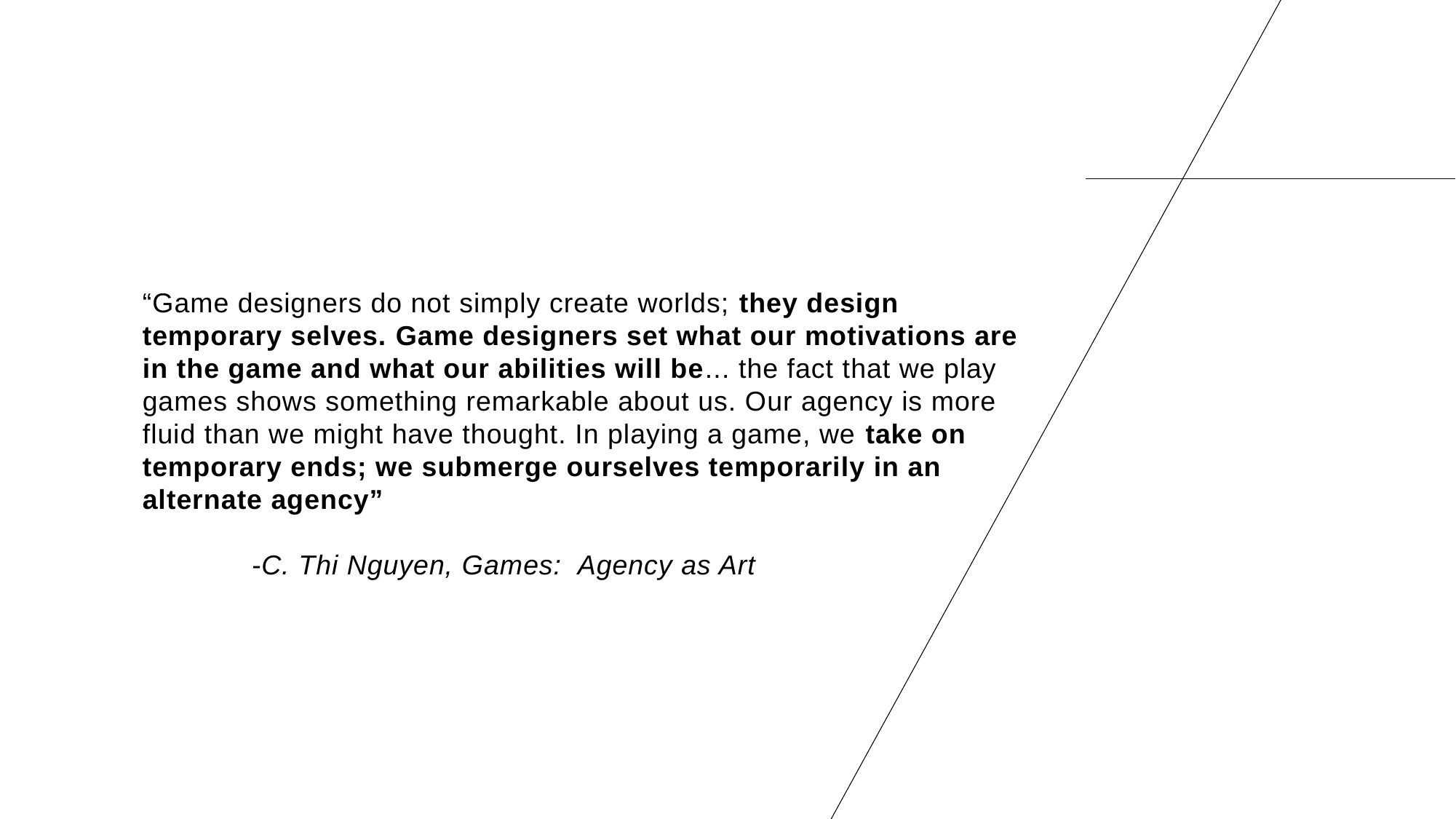

“Game designers do not simply create worlds; they design temporary selves. Game designers set what our motivations are in the game and what our abilities will be... the fact that we play games shows something remarkable about us. Our agency is more fluid than we might have thought. In playing a game, we take on temporary ends; we submerge ourselves temporarily in an alternate agency”

	-C. Thi Nguyen, Games:  Agency as Art